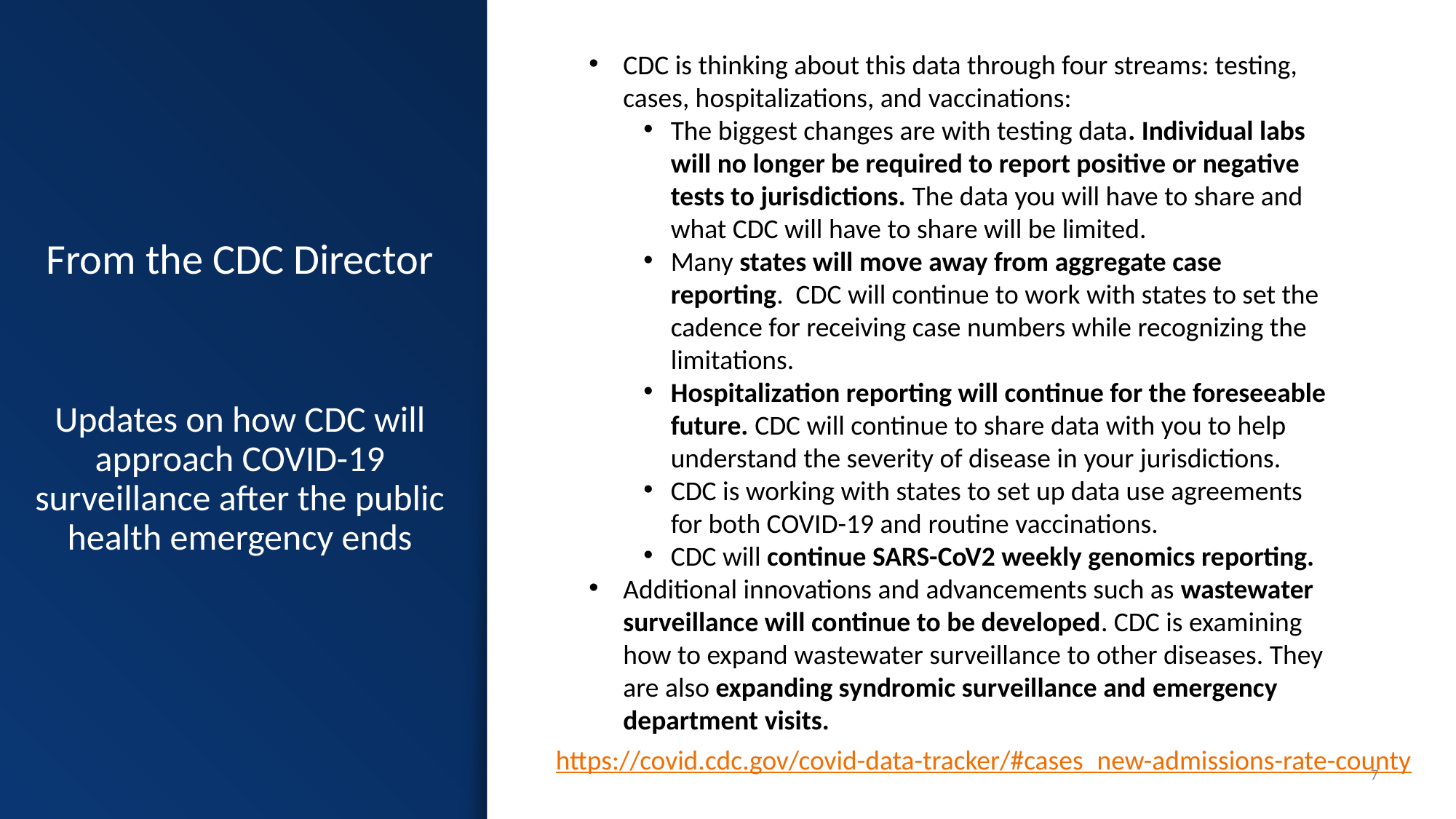

CDC is thinking about this data through four streams: testing, cases, hospitalizations, and vaccinations:
The biggest changes are with testing data. Individual labs will no longer be required to report positive or negative tests to jurisdictions. The data you will have to share and what CDC will have to share will be limited.
Many states will move away from aggregate case reporting.  CDC will continue to work with states to set the cadence for receiving case numbers while recognizing the limitations.
Hospitalization reporting will continue for the foreseeable future. CDC will continue to share data with you to help understand the severity of disease in your jurisdictions.
CDC is working with states to set up data use agreements for both COVID-19 and routine vaccinations.
CDC will continue SARS-CoV2 weekly genomics reporting.
Additional innovations and advancements such as wastewater surveillance will continue to be developed. CDC is examining how to expand wastewater surveillance to other diseases. They are also expanding syndromic surveillance and emergency department visits.
# From the CDC Director Updates on how CDC will approach COVID-19 surveillance after the public health emergency ends
	                                    https://covid.cdc.gov/covid-data-tracker/#cases_new-admissions-rate-county